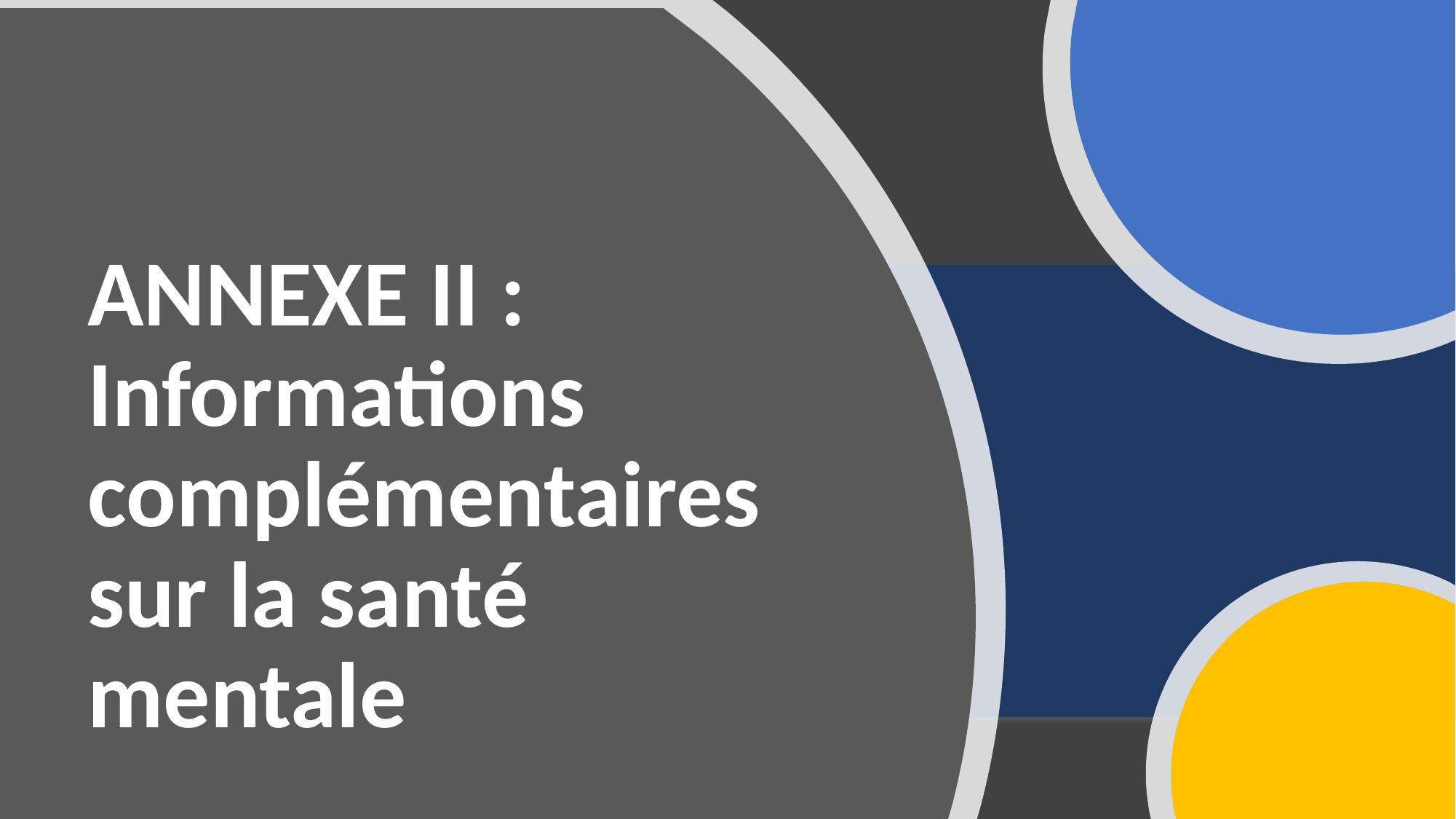

# ANNEXE II : Informations complémentaires sur la santé mentale